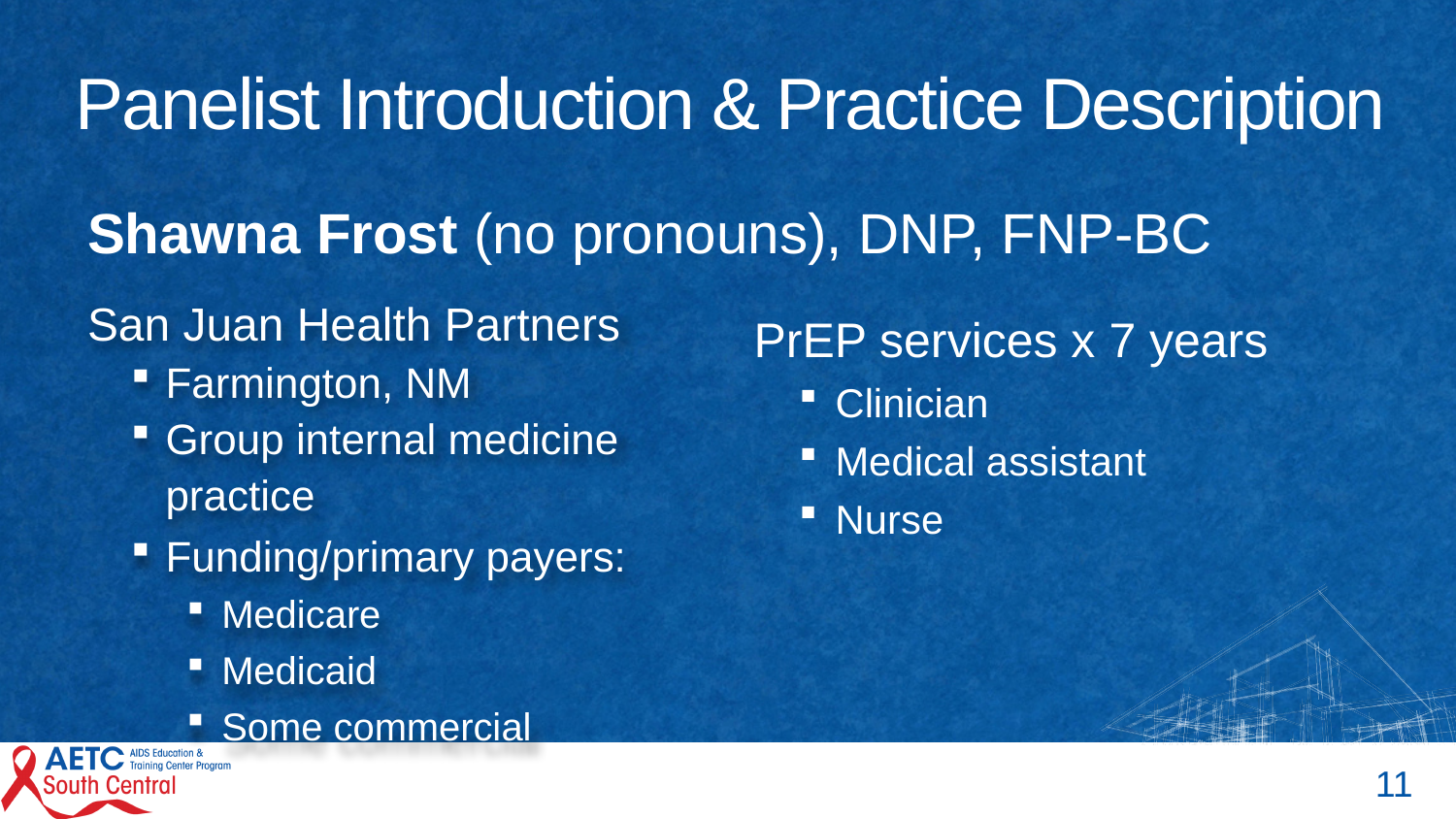

# Panelist Introduction & Practice Description
Shawna Frost (no pronouns), DNP, FNP-BC
PrEP services x 7 years
Clinician
Medical assistant
Nurse
San Juan Health Partners
Farmington, NM
Group internal medicine practice
Funding/primary payers:
Medicare
Medicaid
Some commercial